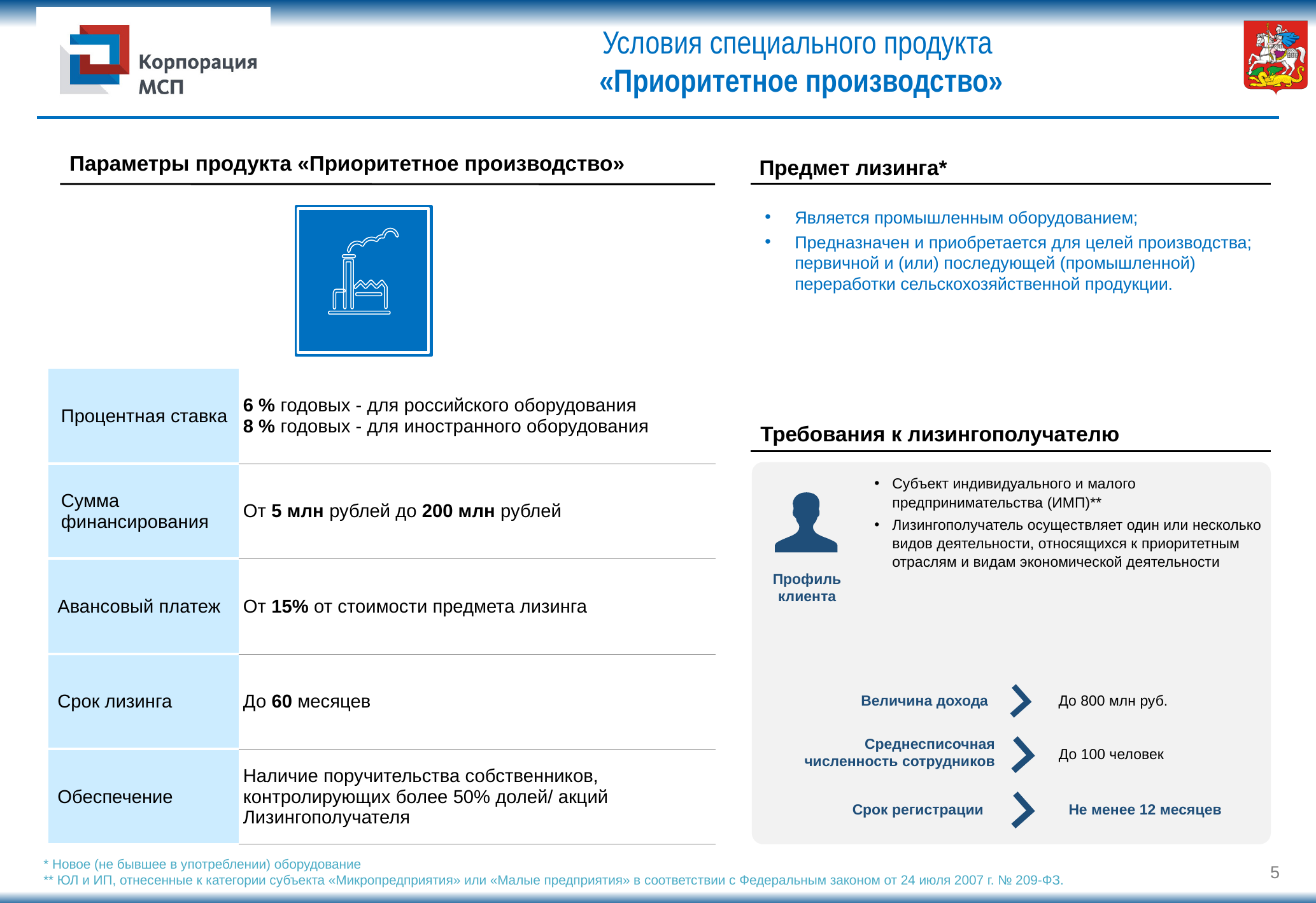

# Условия специального продукта «Приоритетное производство»
Параметры продукта «Приоритетное производство»
Предмет лизинга*
Является промышленным оборудованием;
Предназначен и приобретается для целей производства; первичной и (или) последующей (промышленной) переработки сельскохозяйственной продукции.

| Процентная ставка | 6 % годовых - для российского оборудования 8 % годовых - для иностранного оборудования |
| --- | --- |
| Сумма финансирования | От 5 млн рублей до 200 млн рублей |
| Авансовый платеж | От 15% от стоимости предмета лизинга |
| Срок лизинга | До 60 месяцев |
| Обеспечение | Наличие поручительства собственников, контролирующих более 50% долей/ акций Лизингополучателя |
Требования к лизингополучателю

Субъект индивидуального и малого предпринимательства (ИМП)**
Лизингополучатель осуществляет один или несколько видов деятельности, относящихся к приоритетным отраслям и видам экономической деятельности

Профиль клиента
Величина дохода
До 800 млн руб.

Среднесписочная численность сотрудников
До 100 человек

Срок регистрации
Не менее 12 месяцев

* Новое (не бывшее в употреблении) оборудование
** ЮЛ и ИП, отнесенные к категории субъекта «Микропредприятия» или «Малые предприятия» в соответствии с Федеральным законом от 24 июля 2007 г. № 209-ФЗ.